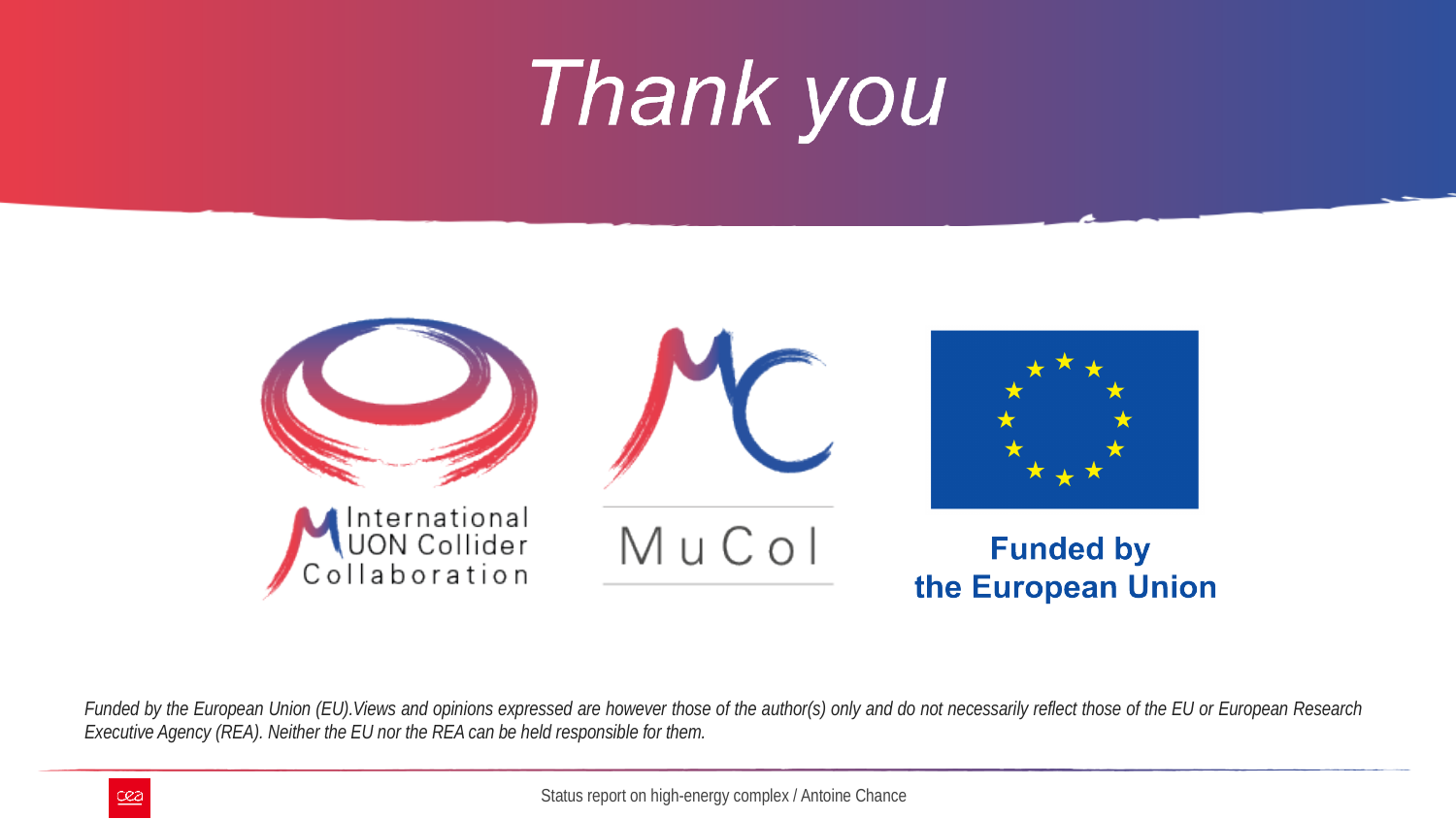

Status report on high-energy complex / Antoine Chance